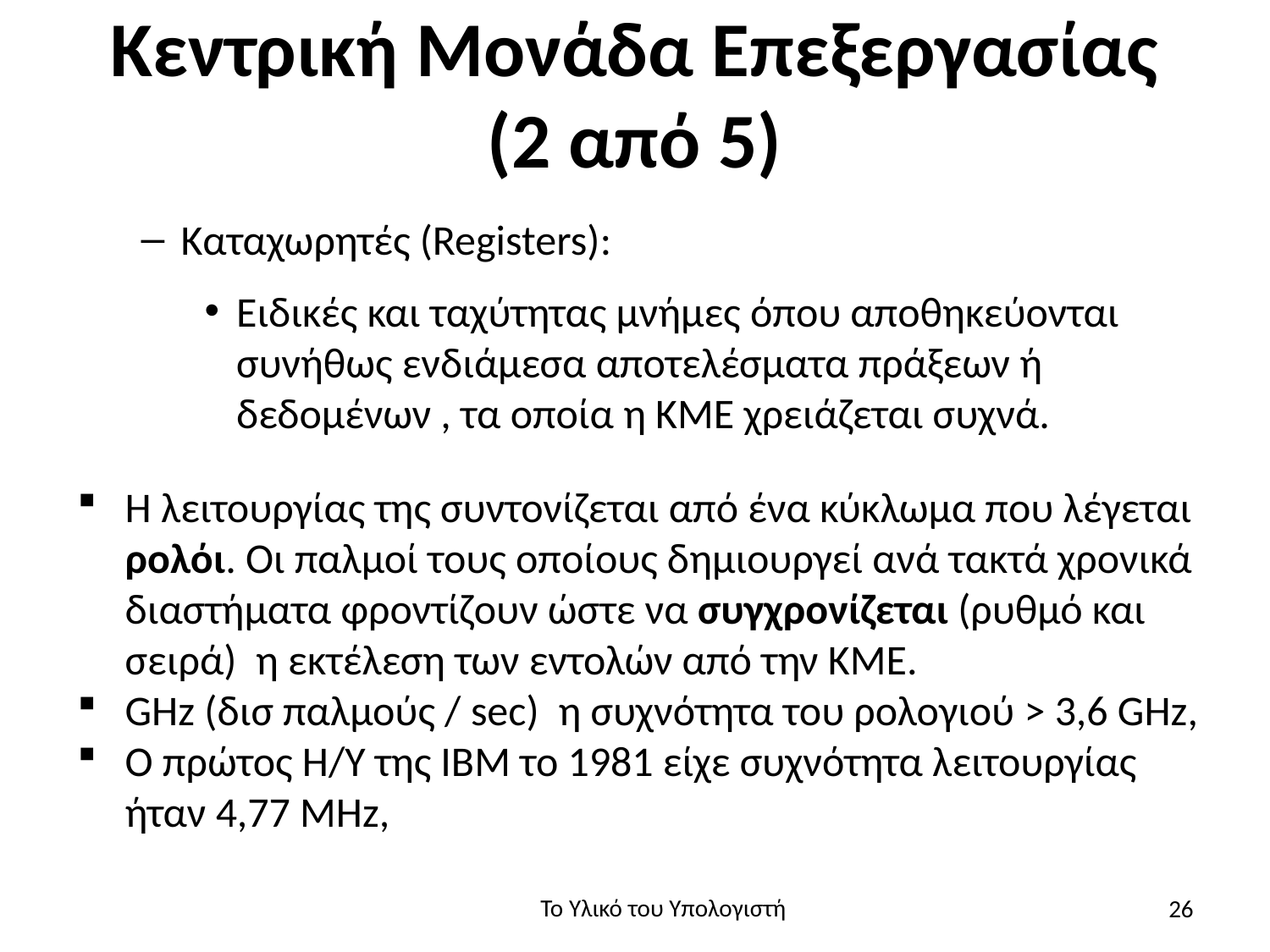

# Κεντρική Μονάδα Επεξεργασίας (2 από 5)
Καταχωρητές (Registers):
Ειδικές και ταχύτητας μνήμες όπου αποθηκεύονται συνήθως ενδιάμεσα αποτελέσματα πράξεων ή δεδομένων , τα οποία η ΚΜΕ χρειάζεται συχνά.
Η λειτουργίας της συντονίζεται από ένα κύκλωμα που λέγεται ρολόι. Οι παλμοί τους οποίους δημιουργεί ανά τακτά χρονικά διαστήματα φροντίζουν ώστε να συγχρονίζεται (ρυθμό και σειρά)  η εκτέλεση των εντολών από την ΚΜΕ.
GHz (δισ παλμούς / sec)  η συχνότητα του ρολογιού > 3,6 GHz,
Ο πρώτος Η/Υ της ΙΒΜ το 1981 είχε συχνότητα λειτουργίας ήταν 4,77 MHz,
26
Το Υλικό του Υπολογιστή